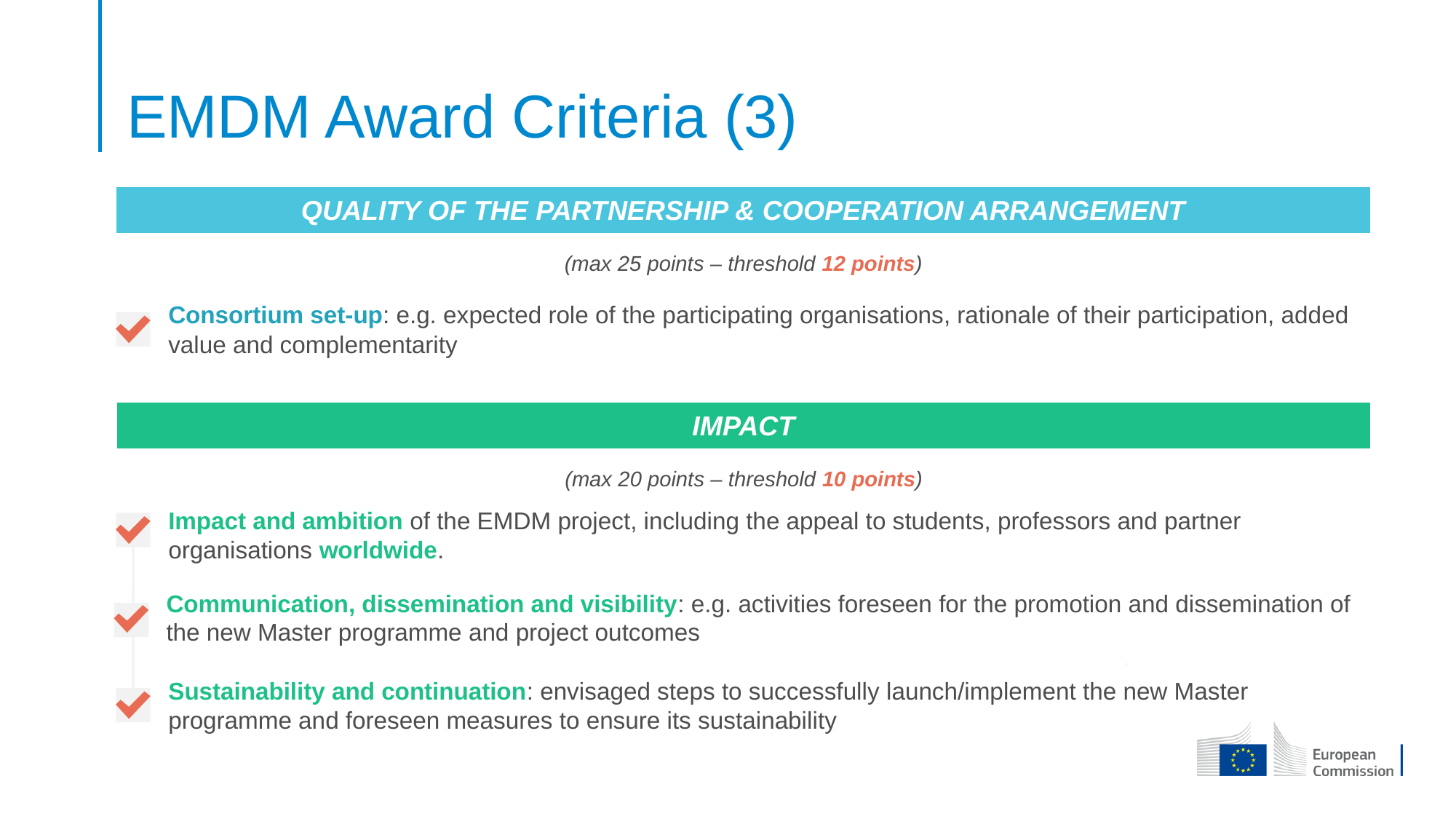

# EMDM Award Criteria (3)

QUALITY OF THE PARTNERSHIP & COOPERATION ARRANGEMENT
(max 25 points – threshold 12 points)
Consortium set-up: e.g. expected role of the participating organisations, rationale of their participation, added value and complementarity

IMPACT
(max 20 points – threshold 10 points)
Impact and ambition of the EMDM project, including the appeal to students, professors and partner organisations worldwide.

Communication, dissemination and visibility: e.g. activities foreseen for the promotion and dissemination of the new Master programme and project outcomes

Sustainability and continuation: envisaged steps to successfully launch/implement the new Master programme and foreseen measures to ensure its sustainability